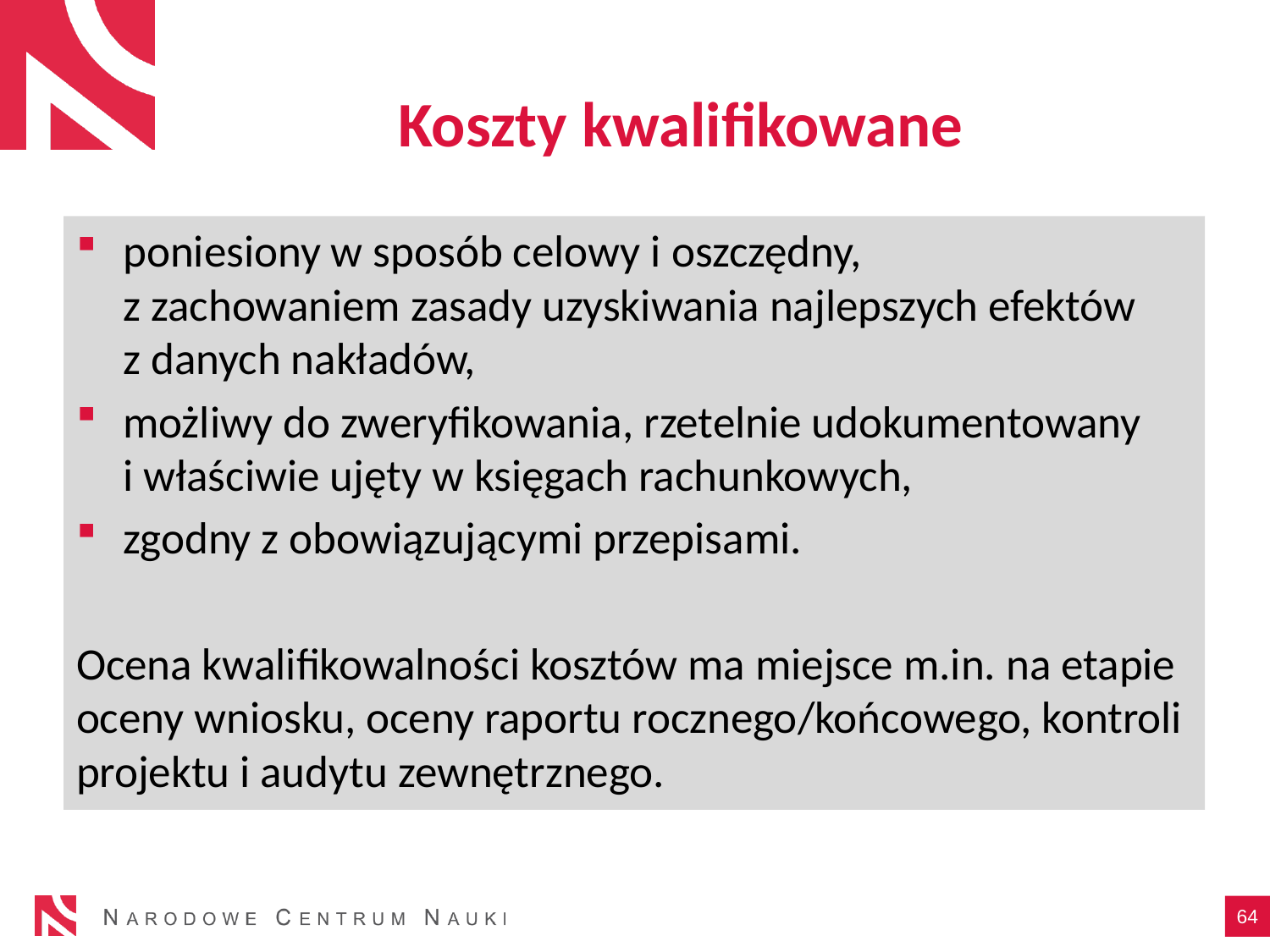

# Koszty kwalifikowane
poniesiony w sposób celowy i oszczędny,
z zachowaniem zasady uzyskiwania najlepszych efektów
z danych nakładów,
możliwy do zweryfikowania, rzetelnie udokumentowany
i właściwie ujęty w księgach rachunkowych,
zgodny z obowiązującymi przepisami.

Ocena kwalifikowalności kosztów ma miejsce m.in. na etapie oceny wniosku, oceny raportu rocznego/końcowego, kontroli projektu i audytu zewnętrznego.

64